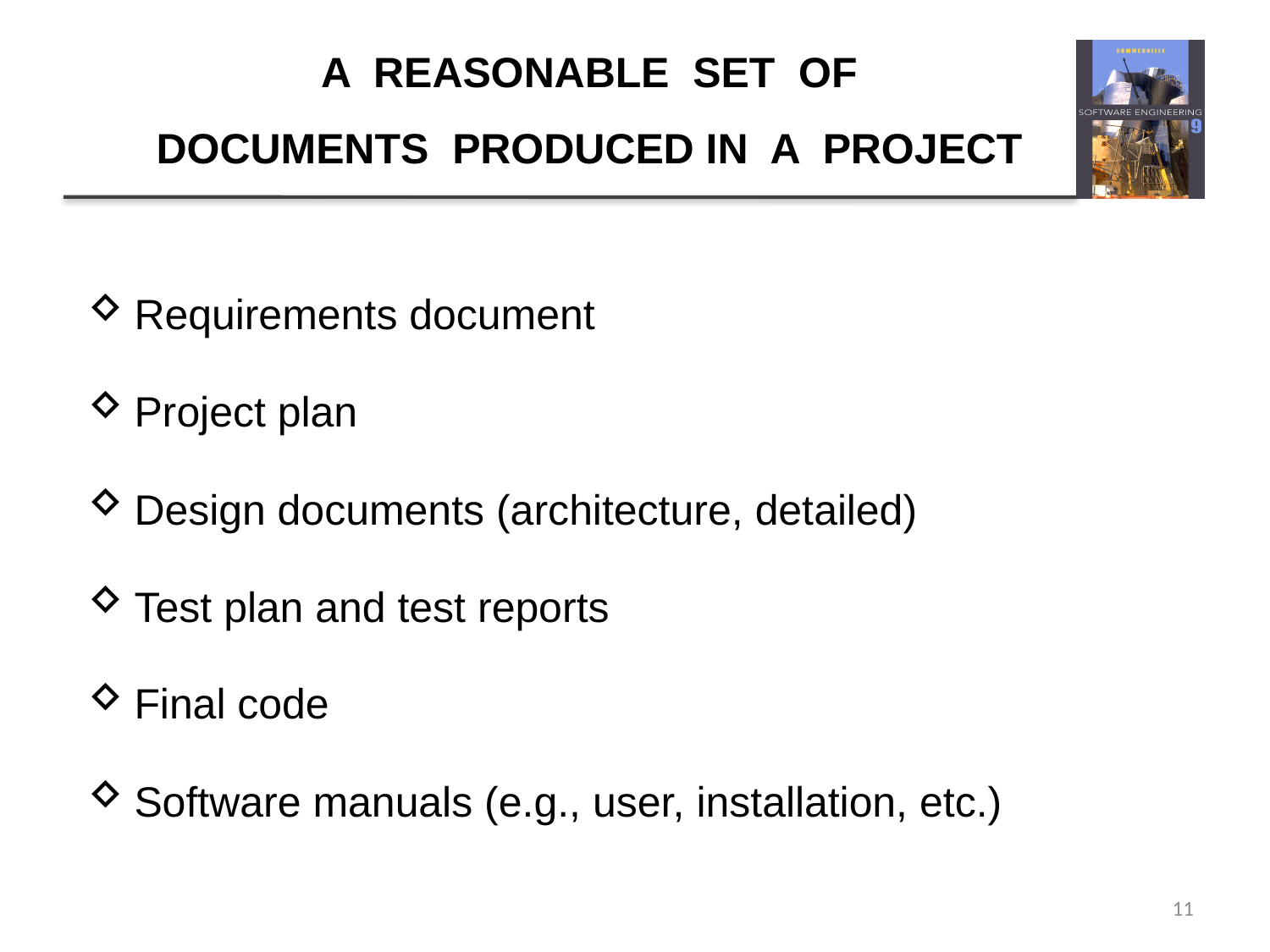

# A  REASONABLE  SET  OF DOCUMENTS  PRODUCED IN  A  PROJECT
Requirements document
Project plan
Design documents (architecture, detailed)
Test plan and test reports
Final code
Software manuals (e.g., user, installation, etc.)
11